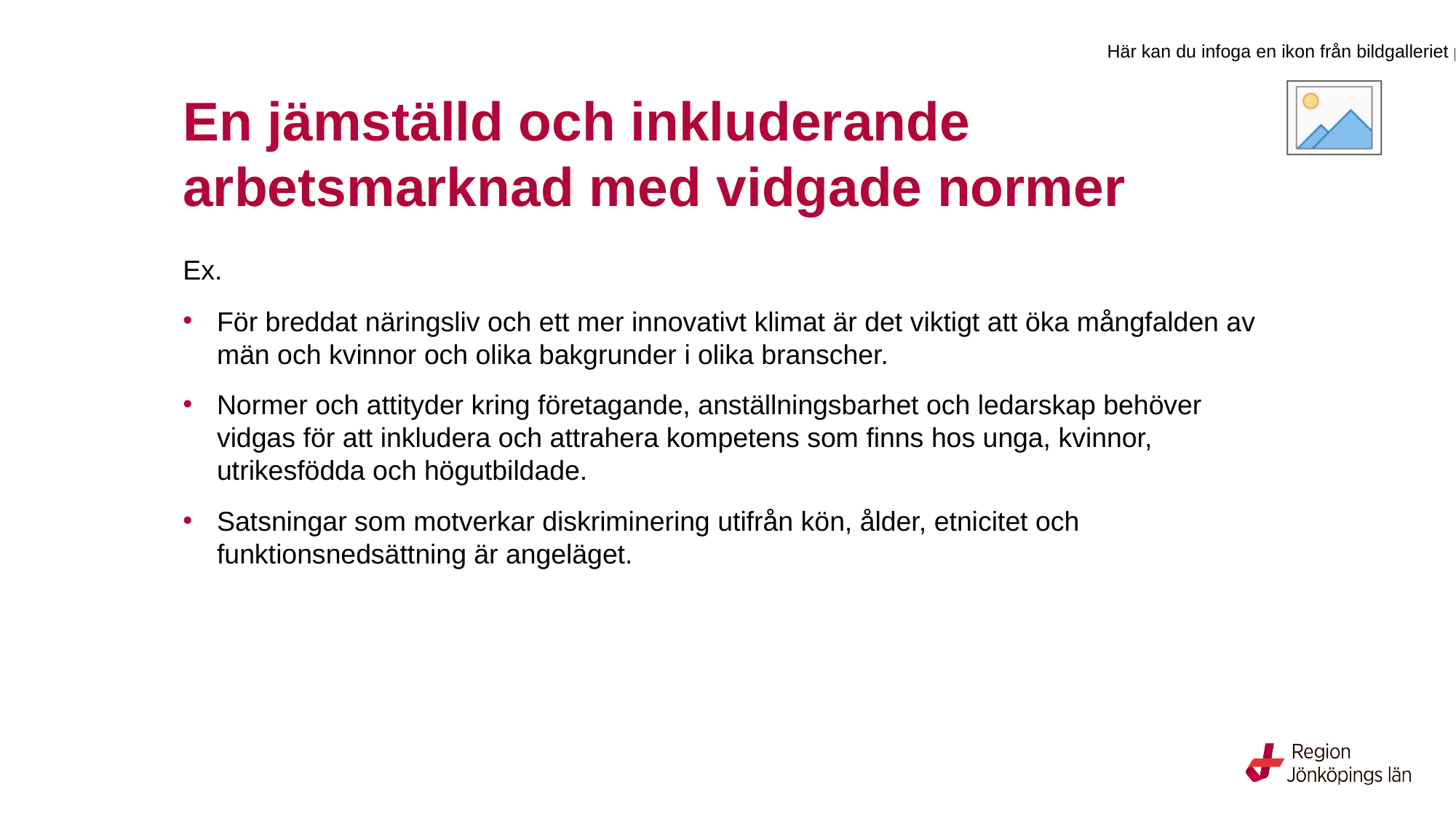

# En jämställd och inkluderande arbetsmarknad med vidgade normer
Ex.
För breddat näringsliv och ett mer innovativt klimat är det viktigt att öka mångfalden av män och kvinnor och olika bakgrunder i olika branscher.
Normer och attityder kring företagande, anställningsbarhet och ledarskap behöver vidgas för att inkludera och attrahera kompetens som finns hos unga, kvinnor, utrikesfödda och högutbildade.
Satsningar som motverkar diskriminering utifrån kön, ålder, etnicitet och funktionsnedsättning är angeläget.